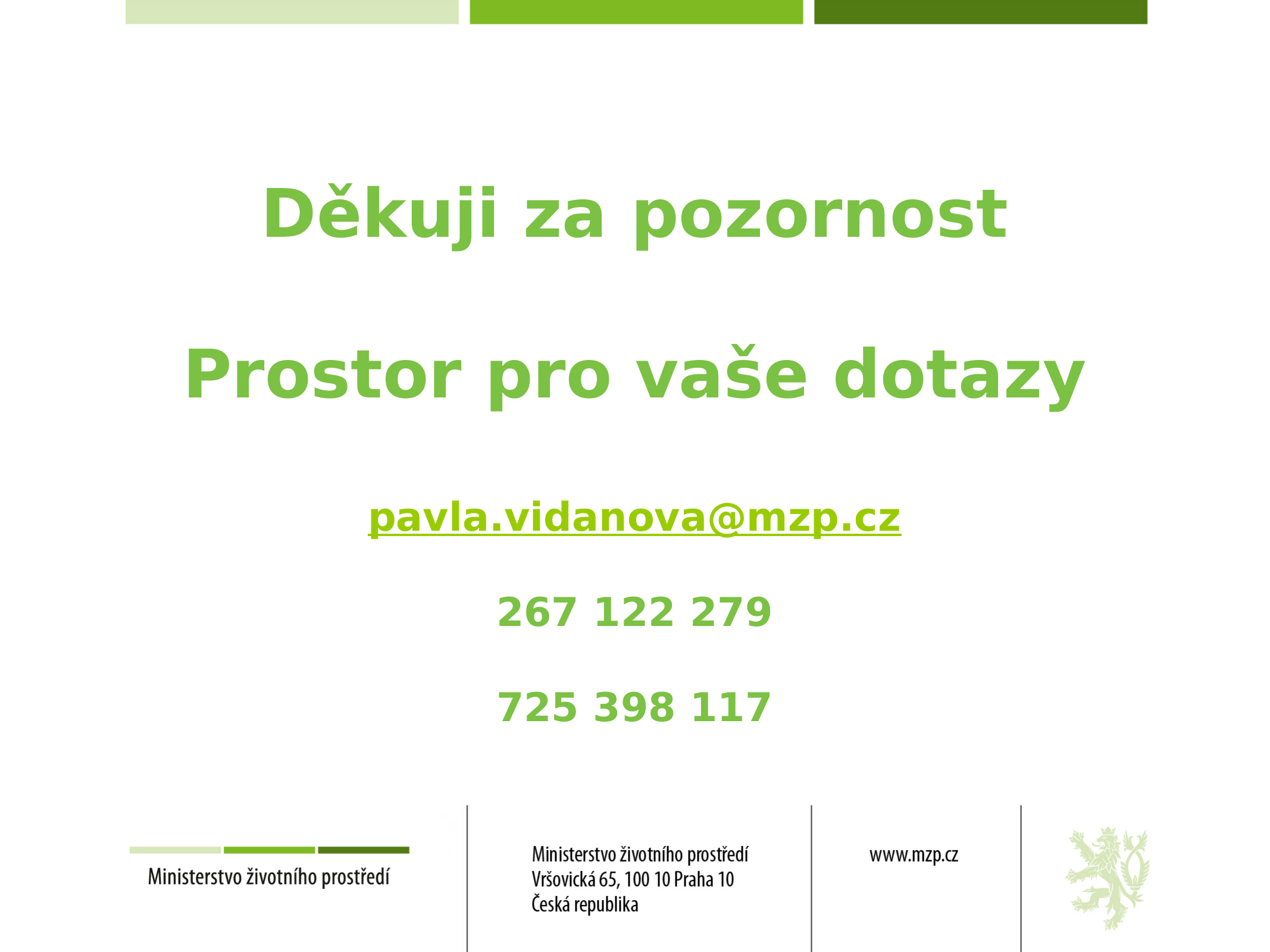

Děkuji za pozornost

Prostor pro vaše dotazy

pavla.vidanova@mzp.cz

267 122 279

725 398 117